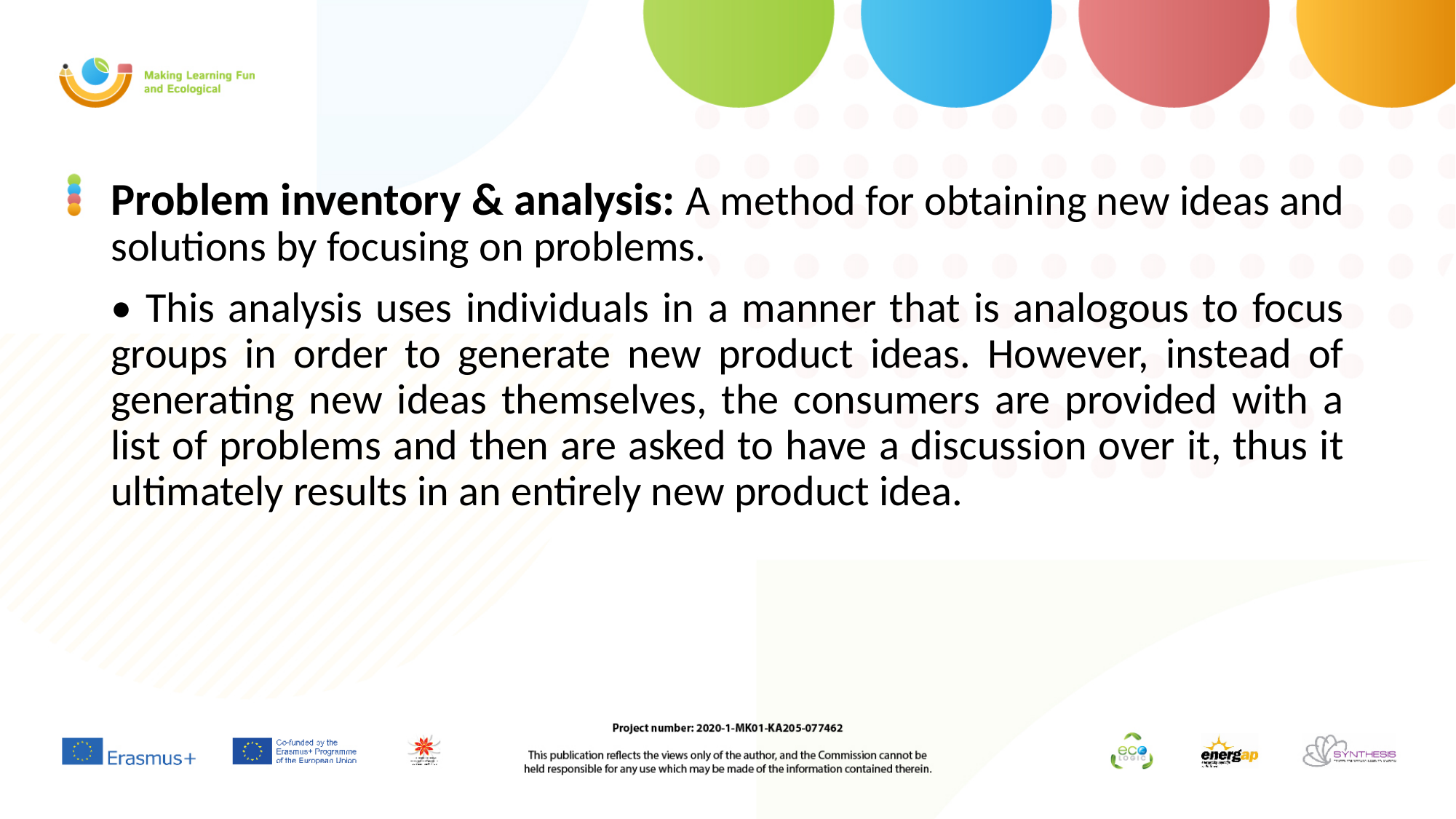

Problem inventory & analysis: A method for obtaining new ideas and solutions by focusing on problems.
• This analysis uses individuals in a manner that is analogous to focus groups in order to generate new product ideas. However, instead of generating new ideas themselves, the consumers are provided with a list of problems and then are asked to have a discussion over it, thus it ultimately results in an entirely new product idea.